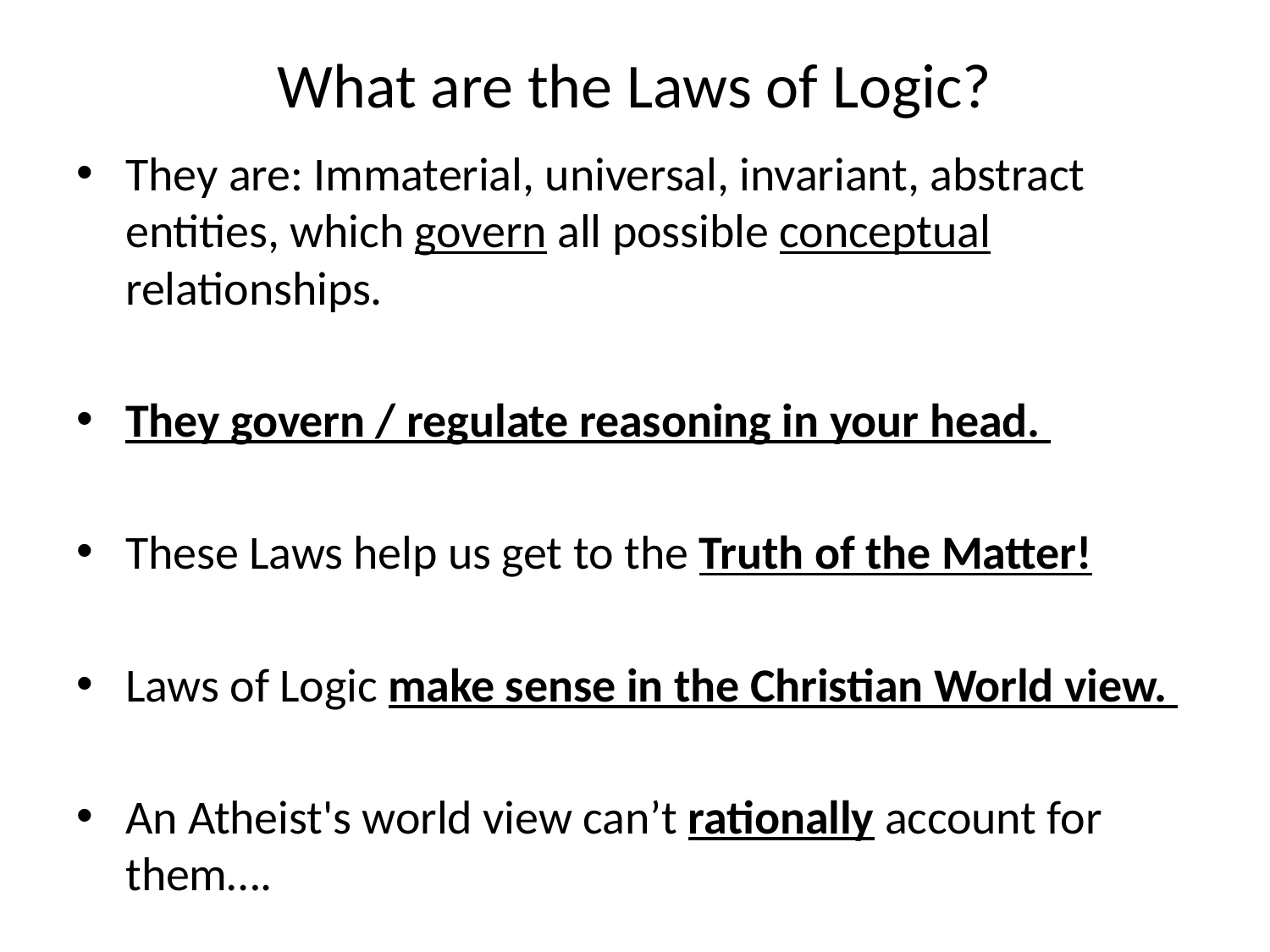

# What are the Laws of Logic?
They are: Immaterial, universal, invariant, abstract entities, which govern all possible conceptual relationships.

They govern / regulate reasoning in your head.

These Laws help us get to the Truth of the Matter!

Laws of Logic make sense in the Christian World view.

An Atheist's world view can’t rationally account for them….